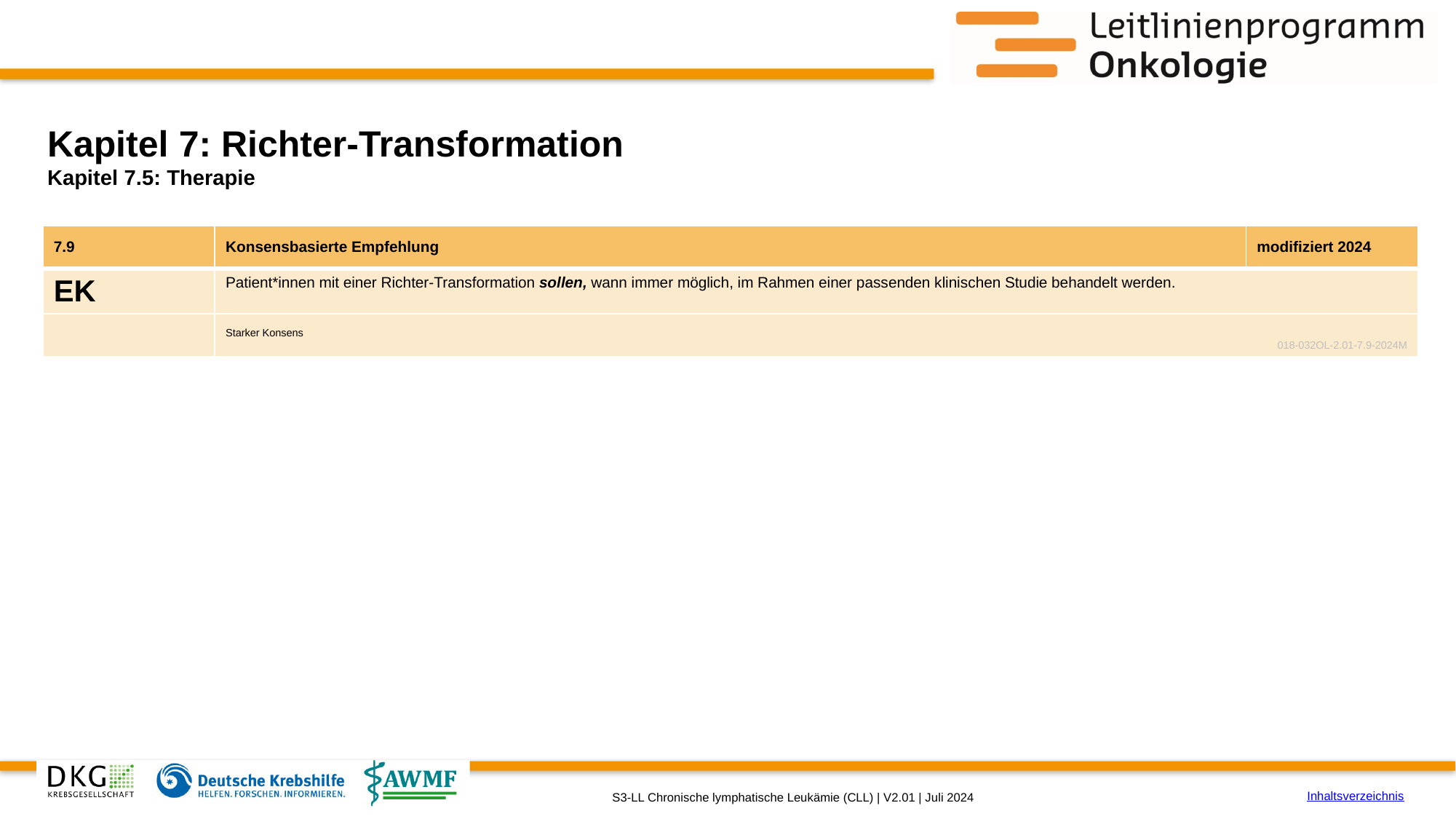

# Kapitel 7: Richter-Transformation
Kapitel 7.5: Therapie
| 7.9 | Konsensbasierte Empfehlung | modifiziert 2024 |
| --- | --- | --- |
| EK | Patient\*innen mit einer Richter-Transformation sollen, wann immer möglich, im Rahmen einer passenden klinischen Studie behandelt werden. |  |
|  | Starker Konsens 018-032OL-2.01-7.9-2024M |  |
Inhaltsverzeichnis
S3-LL Chronische lymphatische Leukämie (CLL) | V2.01 | Juli 2024